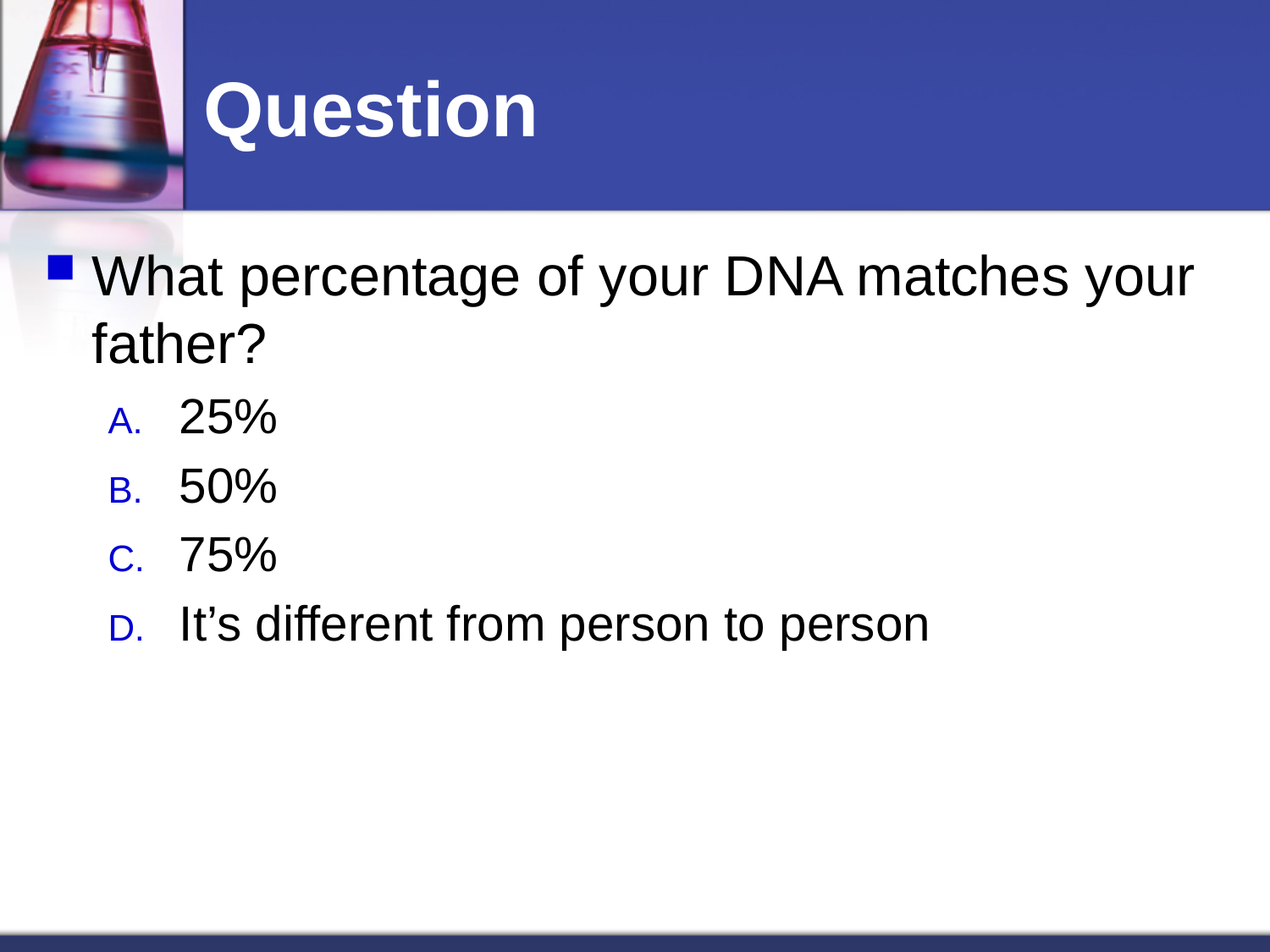

# Question
What percentage of your DNA matches your father?
25%
50%
75%
It’s different from person to person